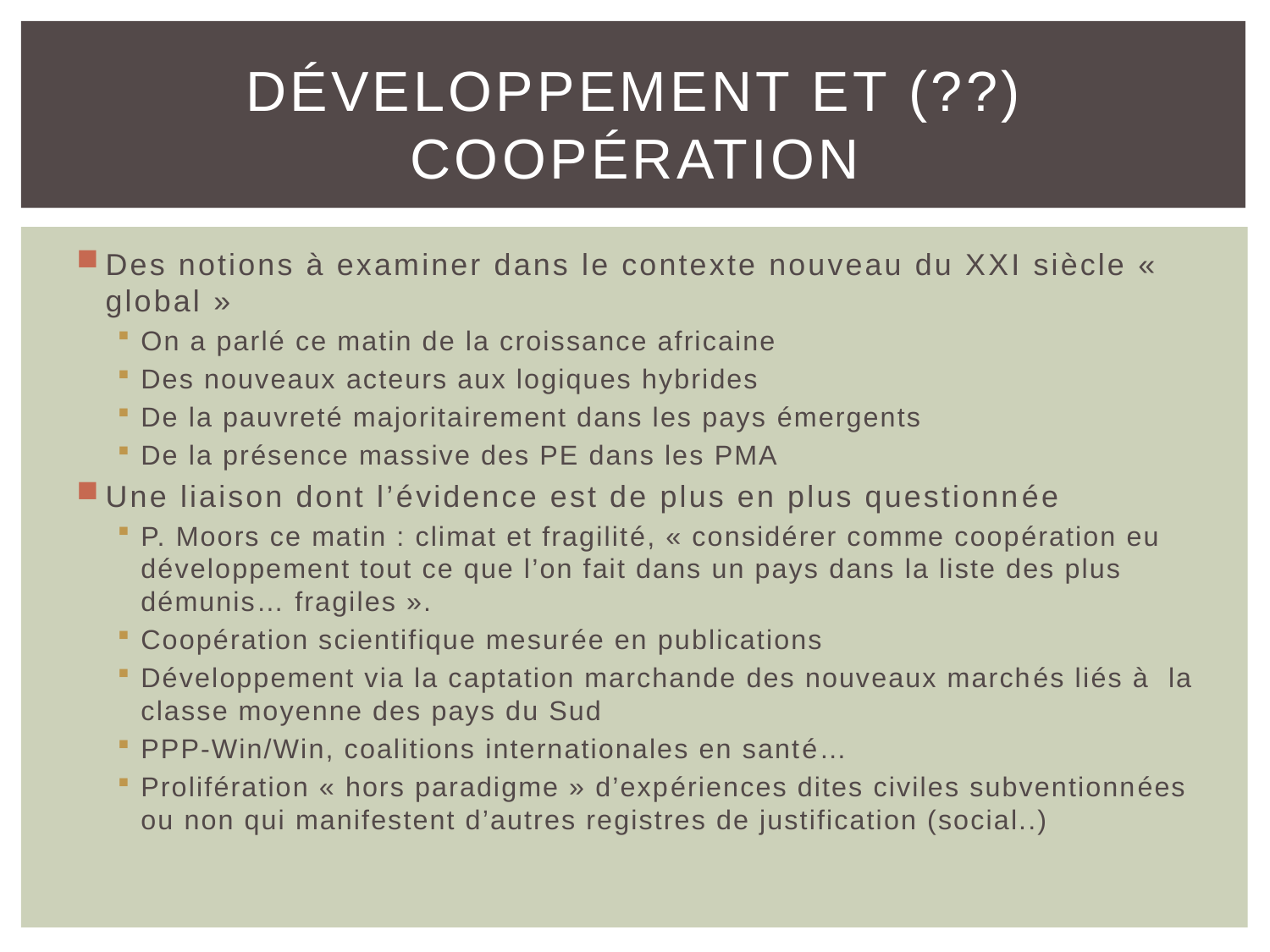

# Développement et (??) coopération
Des notions à examiner dans le contexte nouveau du XXI siècle «  global »
On a parlé ce matin de la croissance africaine
Des nouveaux acteurs aux logiques hybrides
De la pauvreté majoritairement dans les pays émergents
De la présence massive des PE dans les PMA
Une liaison dont l’évidence est de plus en plus questionnée
P. Moors ce matin : climat et fragilité, « considérer comme coopération eu développement tout ce que l’on fait dans un pays dans la liste des plus démunis… fragiles ».
Coopération scientifique mesurée en publications
Développement via la captation marchande des nouveaux marchés liés à  la classe moyenne des pays du Sud
PPP-Win/Win, coalitions internationales en santé…
Prolifération « hors paradigme » d’expériences dites civiles subventionnées ou non qui manifestent d’autres registres de justification (social..)